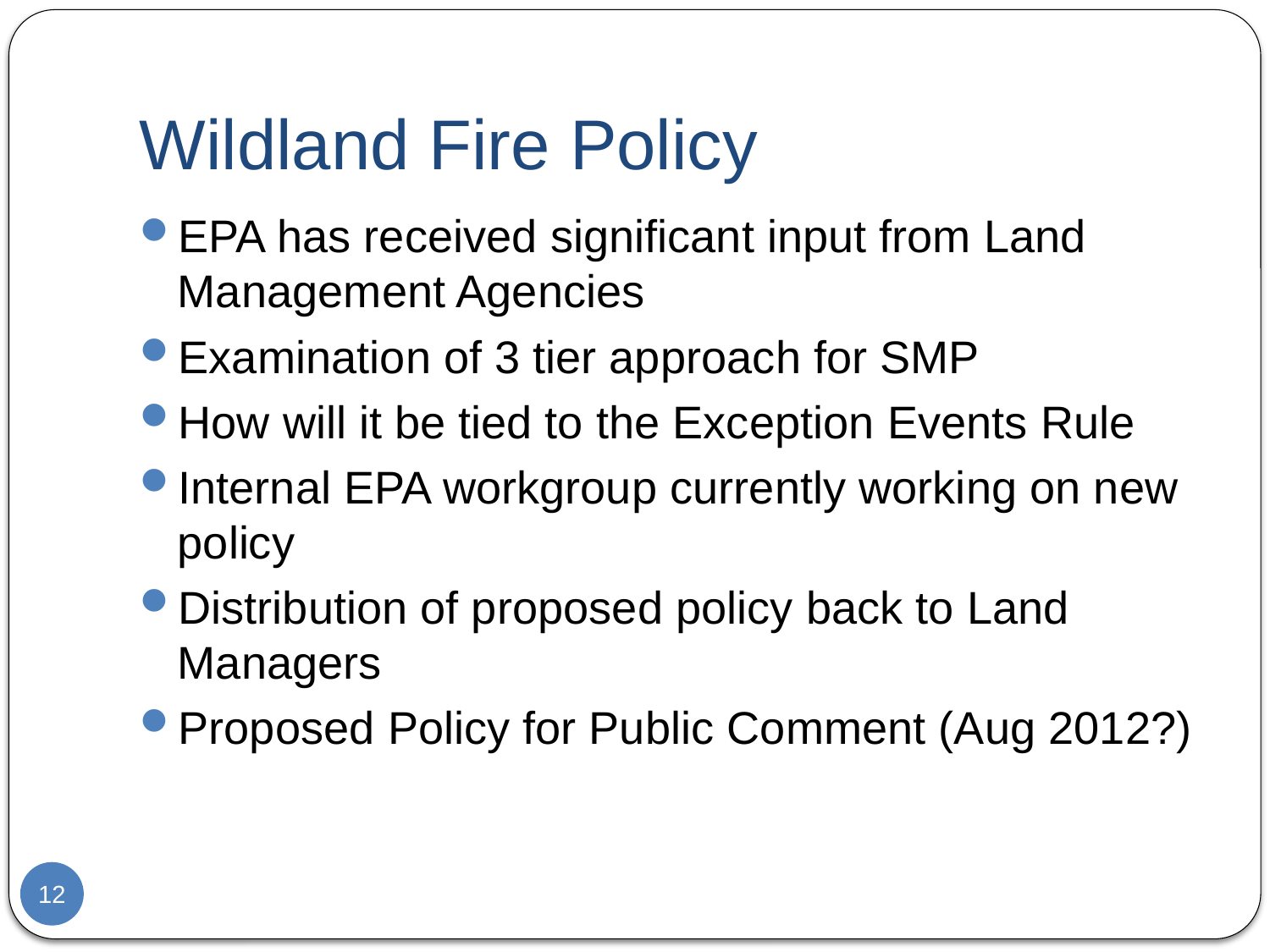

# Wildland Fire Policy
EPA has received significant input from Land Management Agencies
Examination of 3 tier approach for SMP
How will it be tied to the Exception Events Rule
Internal EPA workgroup currently working on new policy
Distribution of proposed policy back to Land Managers
Proposed Policy for Public Comment (Aug 2012?)
12